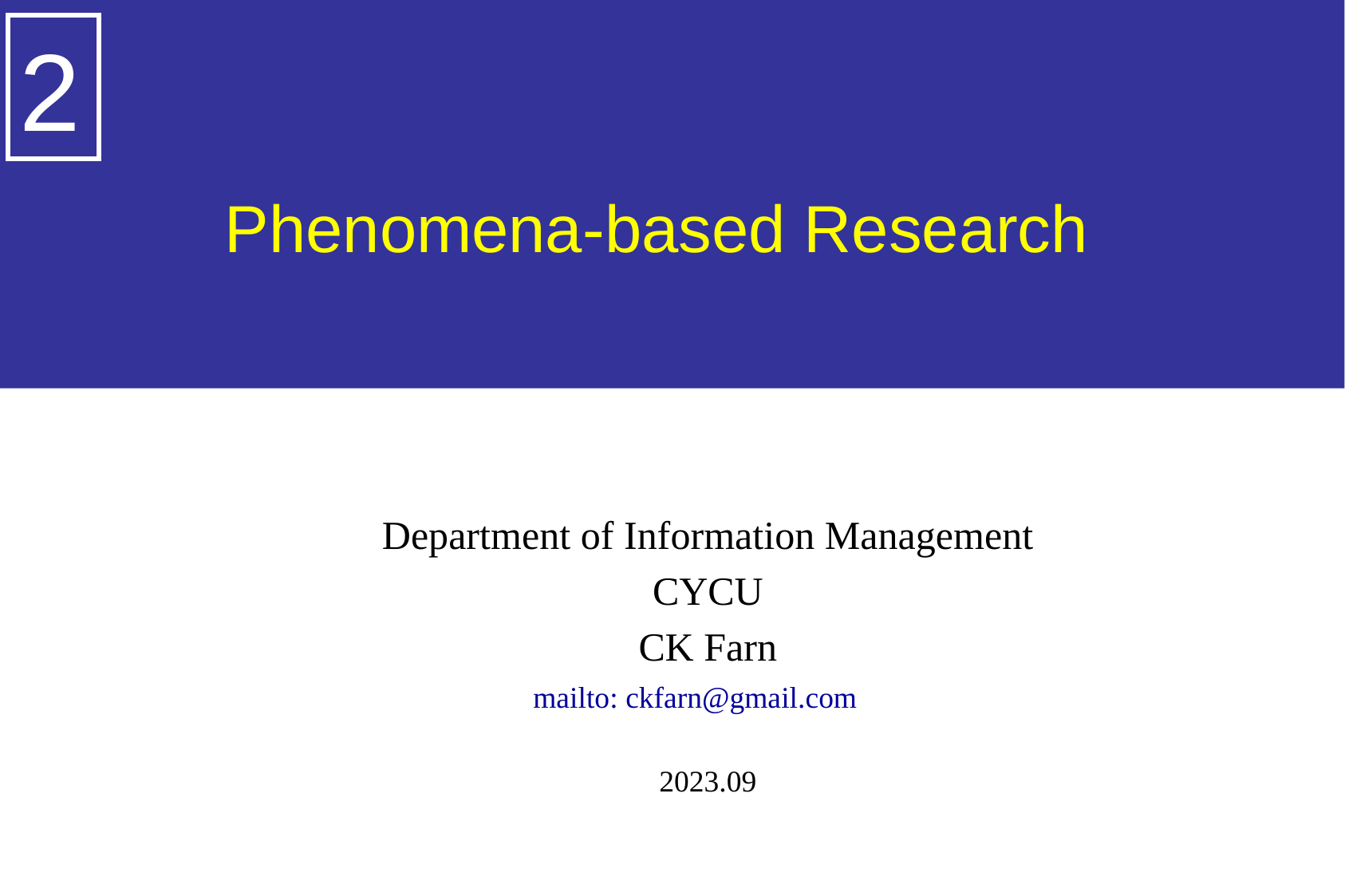

2
# Phenomena-based Research
Department of Information Management
CYCU
CK Farn
mailto: ckfarn@gmail.com

2023.09
CK Farn, CYCU
1